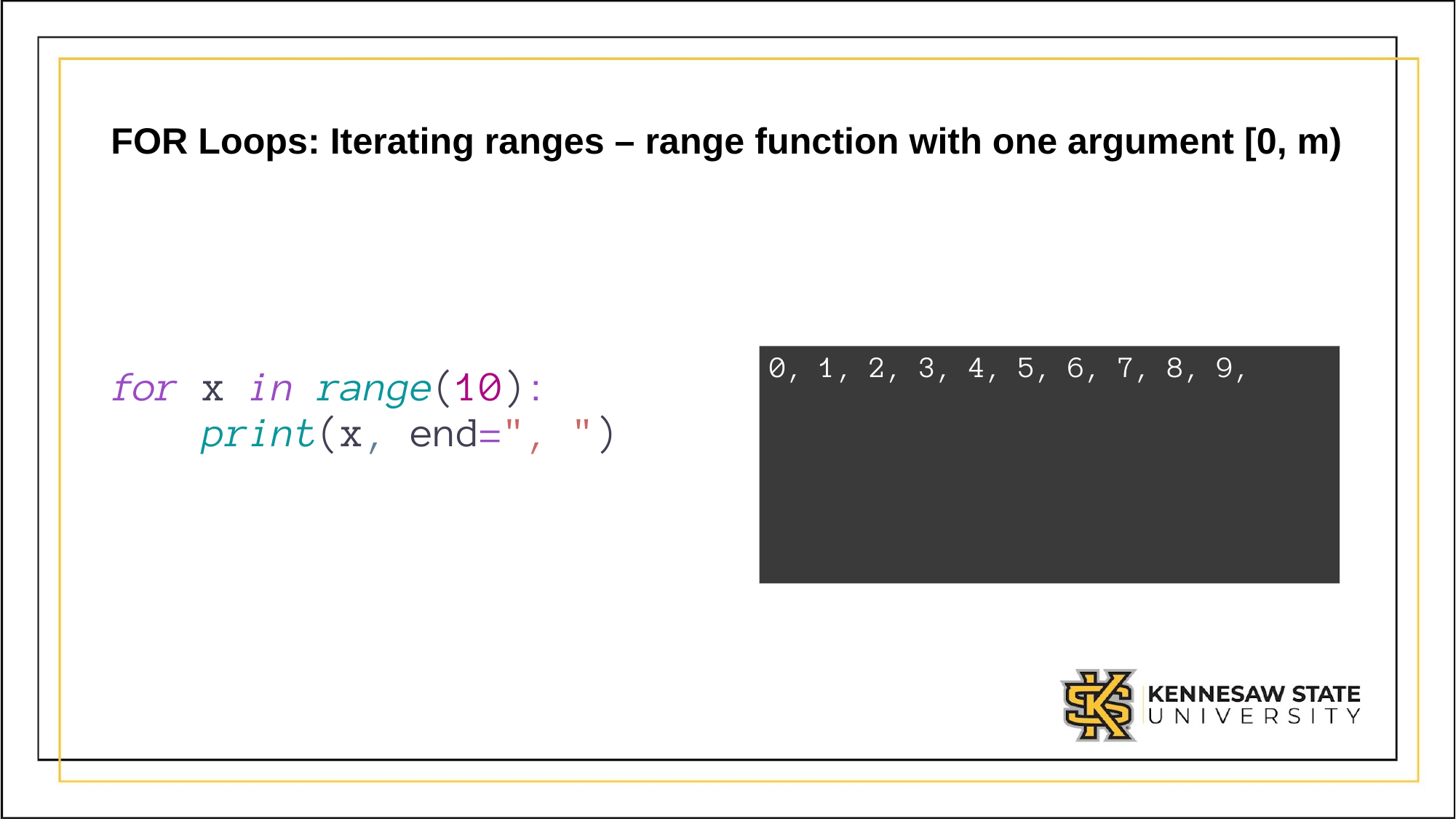

# FOR Loops: Iterating ranges – range function with one argument [0, m)
for x in range(10):
    print(x, end=", ")

0, 1, 2, 3, 4, 5, 6, 7, 8, 9,